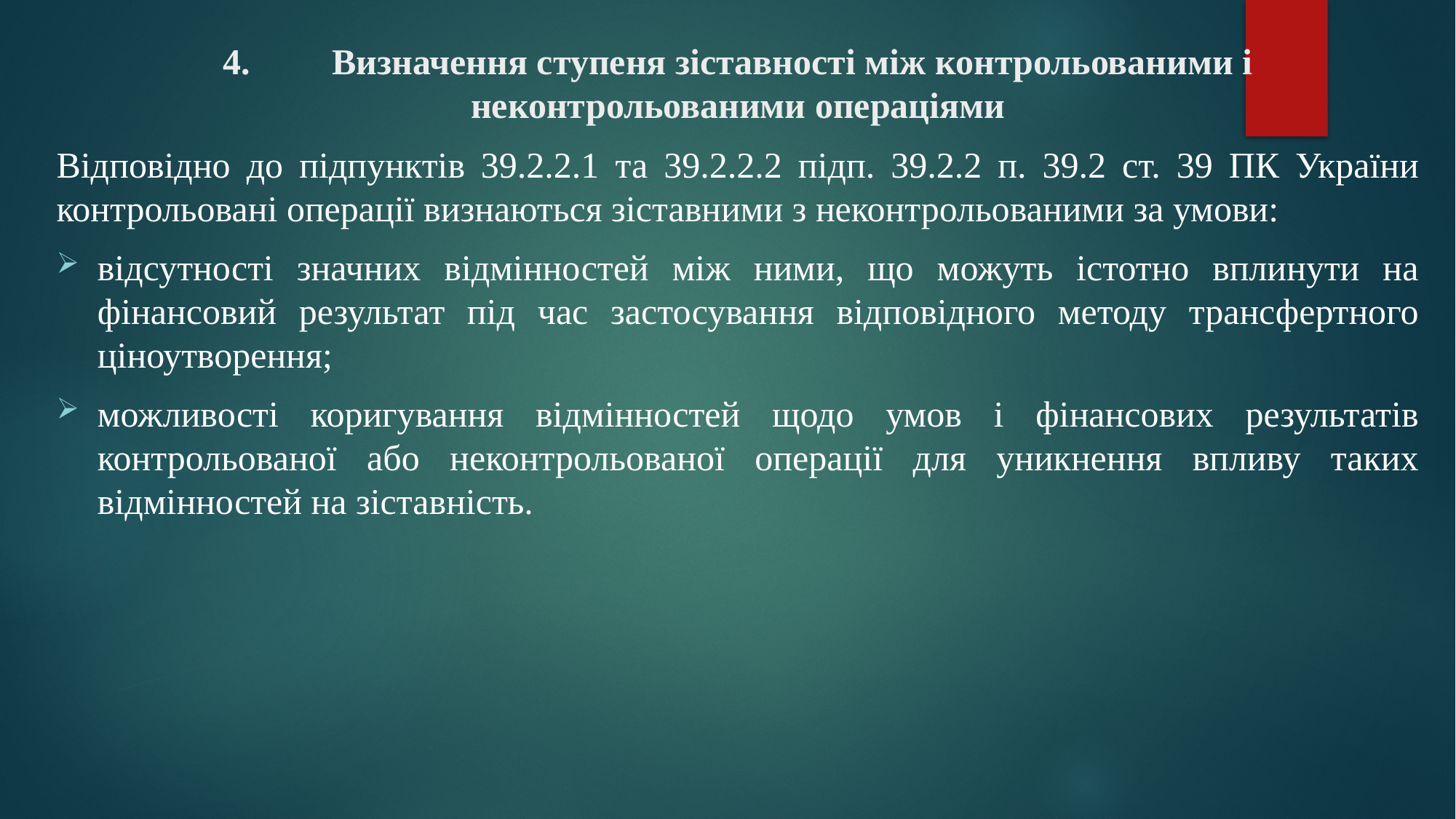

# 4.	Визначення ступеня зіставності між контрольованими і неконтрольованими операціями
Відповідно до підпунктів 39.2.2.1 та 39.2.2.2 підп. 39.2.2 п. 39.2 ст. 39 ПК України контрольовані операції визнаються зіставними з неконтрольованими за умови:
відсутності значних відмінностей між ними, що можуть істотно вплинути на фінансовий результат під час застосування відповідного методу трансфертного ціноутворення;
можливості коригування відмінностей щодо умов і фінансових результатів контрольованої або неконтрольованої операції для уникнення впливу таких відмінностей на зіставність.